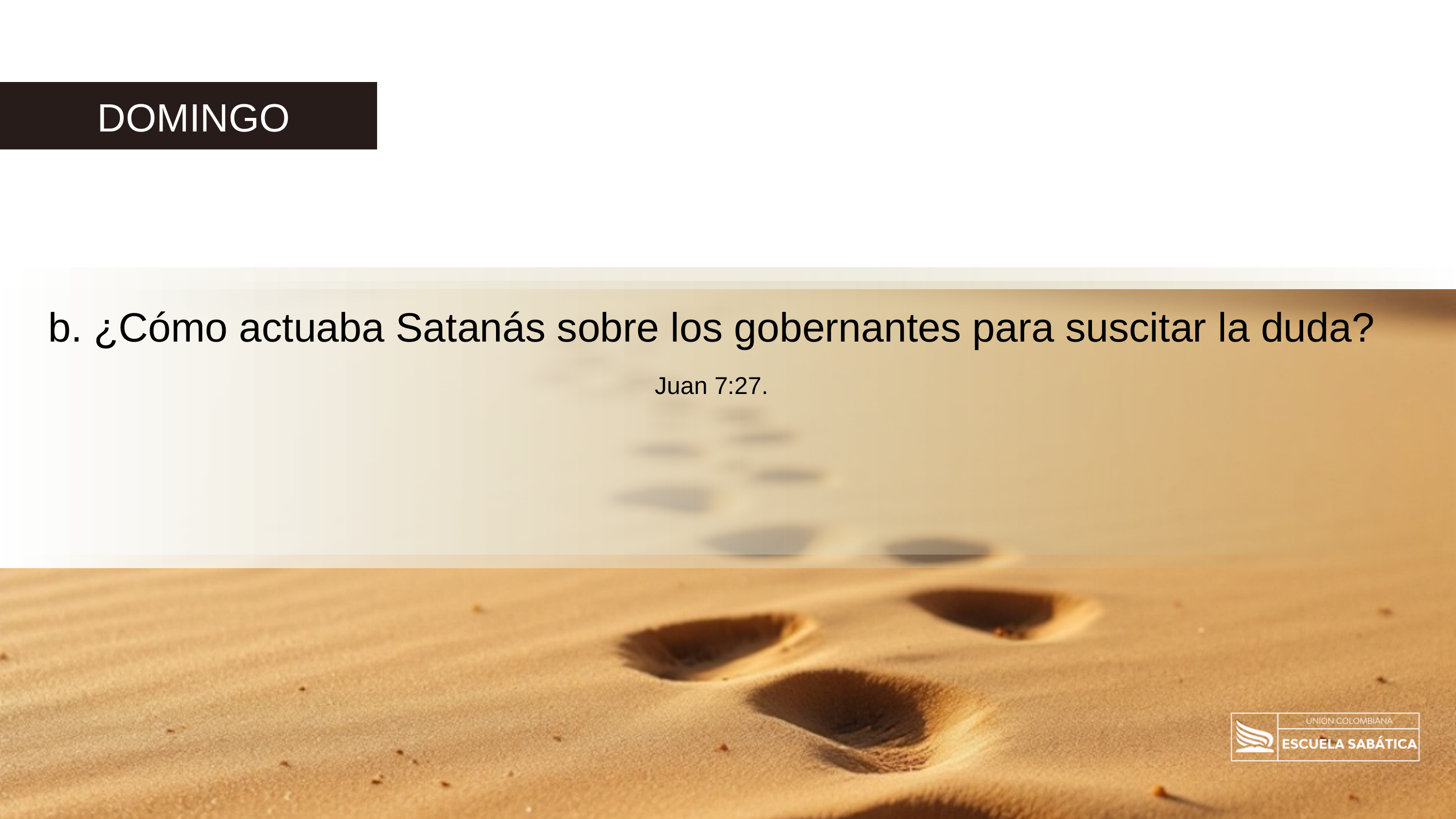

DOMINGO

b. ¿Cómo actuaba Satanás sobre los gobernantes para suscitar la duda? Juan 7:27.